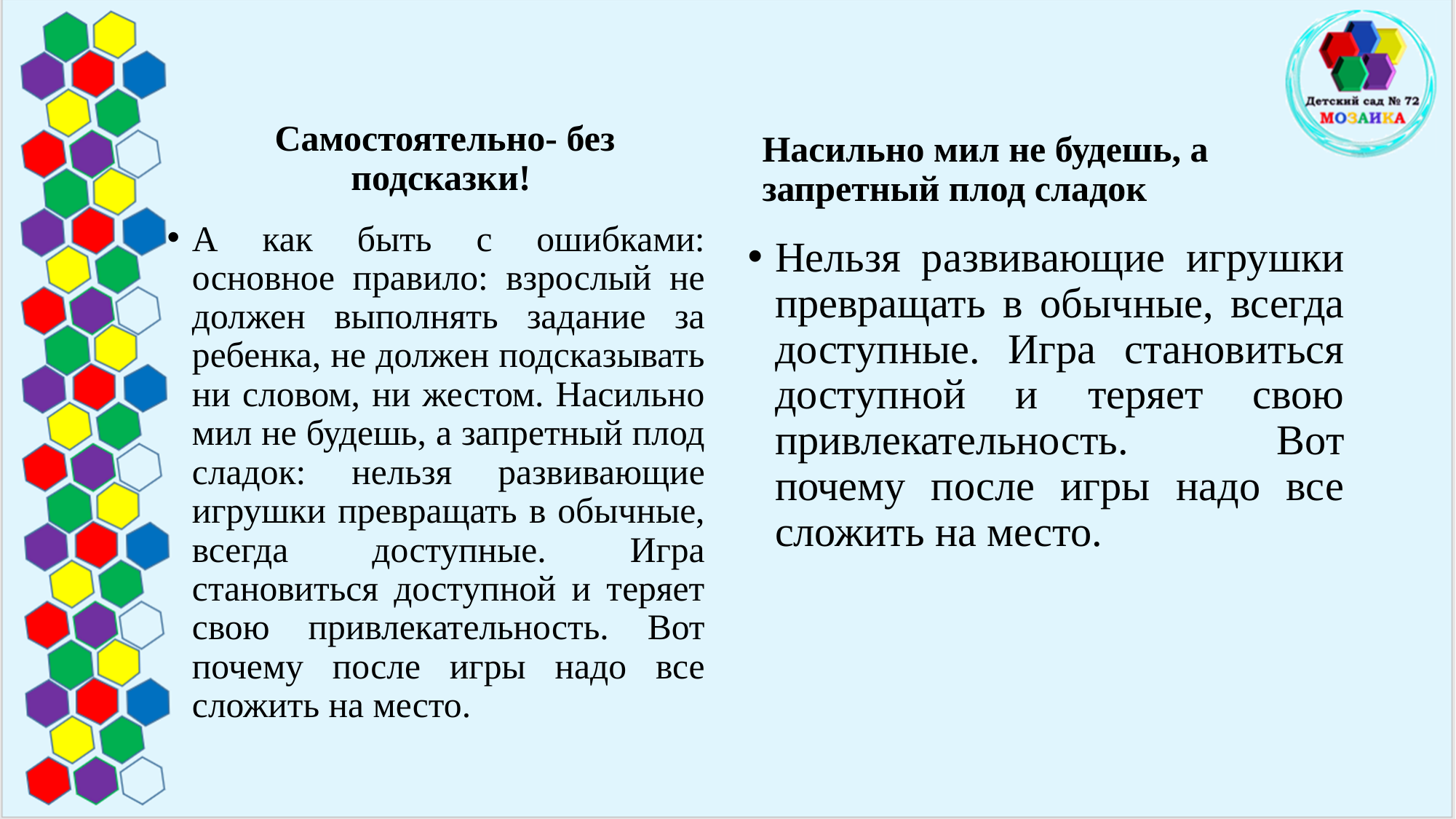

Самостоятельно- без подсказки!
Насильно мил не будешь, а запретный плод сладок
А как быть с ошибками: основное правило: взрослый не должен выполнять задание за ребенка, не должен подсказывать ни словом, ни жестом. Насильно мил не будешь, а запретный плод сладок: нельзя развивающие игрушки превращать в обычные, всегда доступные. Игра становиться доступной и теряет свою привлекательность. Вот почему после игры надо все сложить на место.

Нельзя развивающие игрушки превращать в обычные, всегда доступные. Игра становиться доступной и теряет свою привлекательность. Вот почему после игры надо все сложить на место.